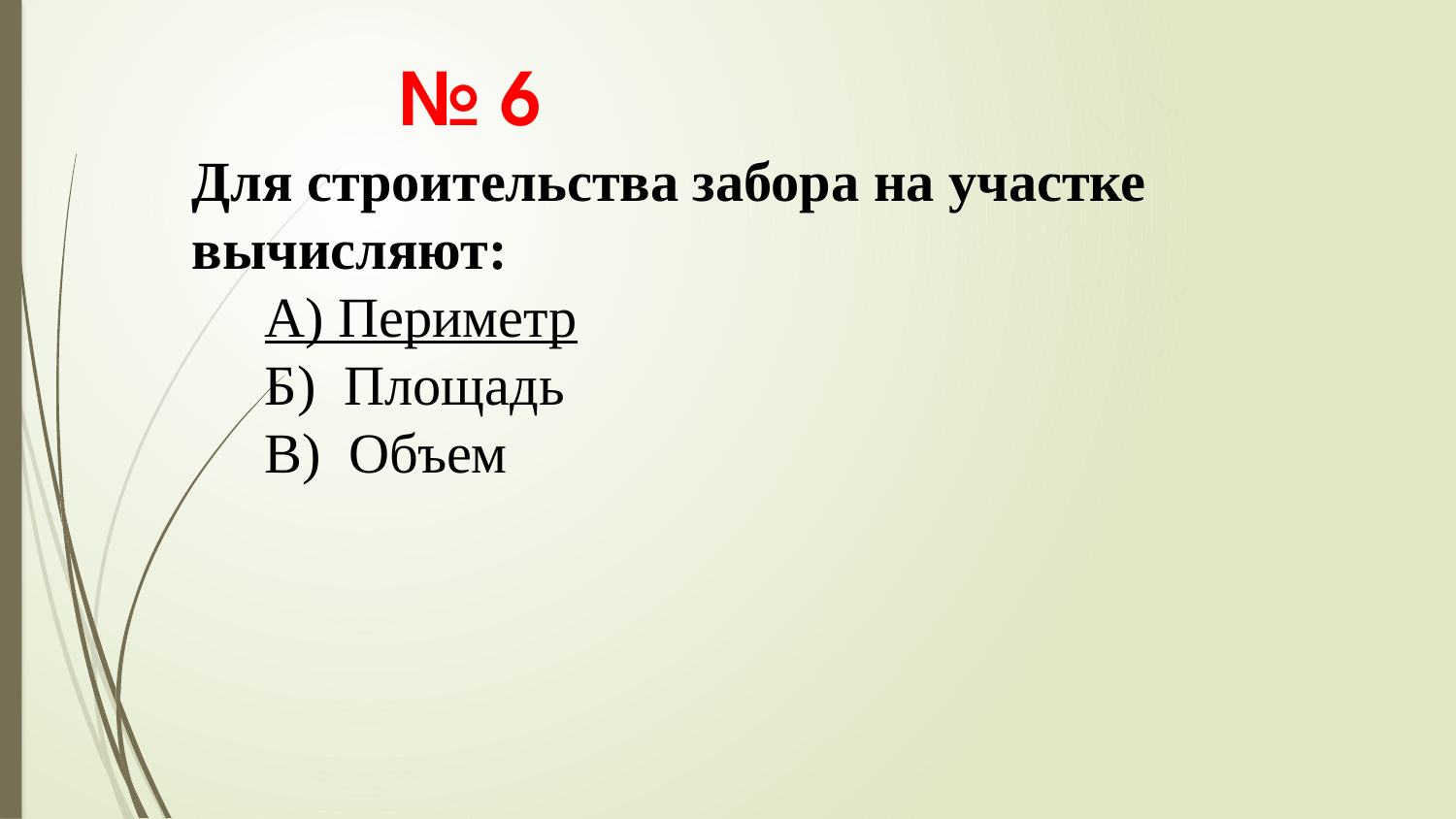

# № 6
Для строительства забора на участке вычисляют:
А) Периметр
Б)  Площадь
В)  Объем